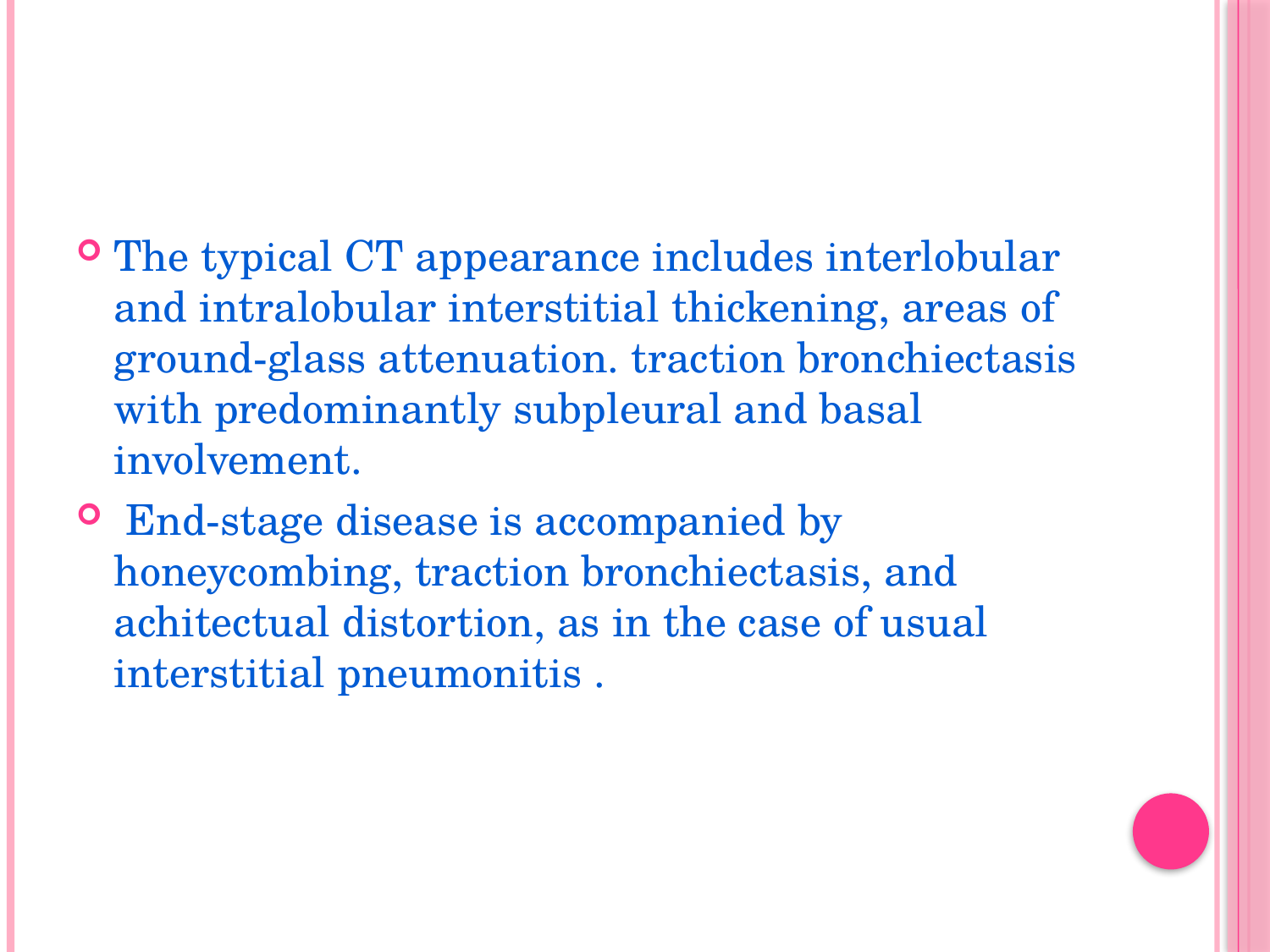

#
The typical CT appearance includes interlobular and intralobular interstitial thickening, areas of ground-glass attenuation. traction bronchiectasis with predominantly subpleural and basal involvement.
 End-stage disease is accompanied by honeycombing, traction bronchiectasis, and achitectual distortion, as in the case of usual interstitial pneumonitis .